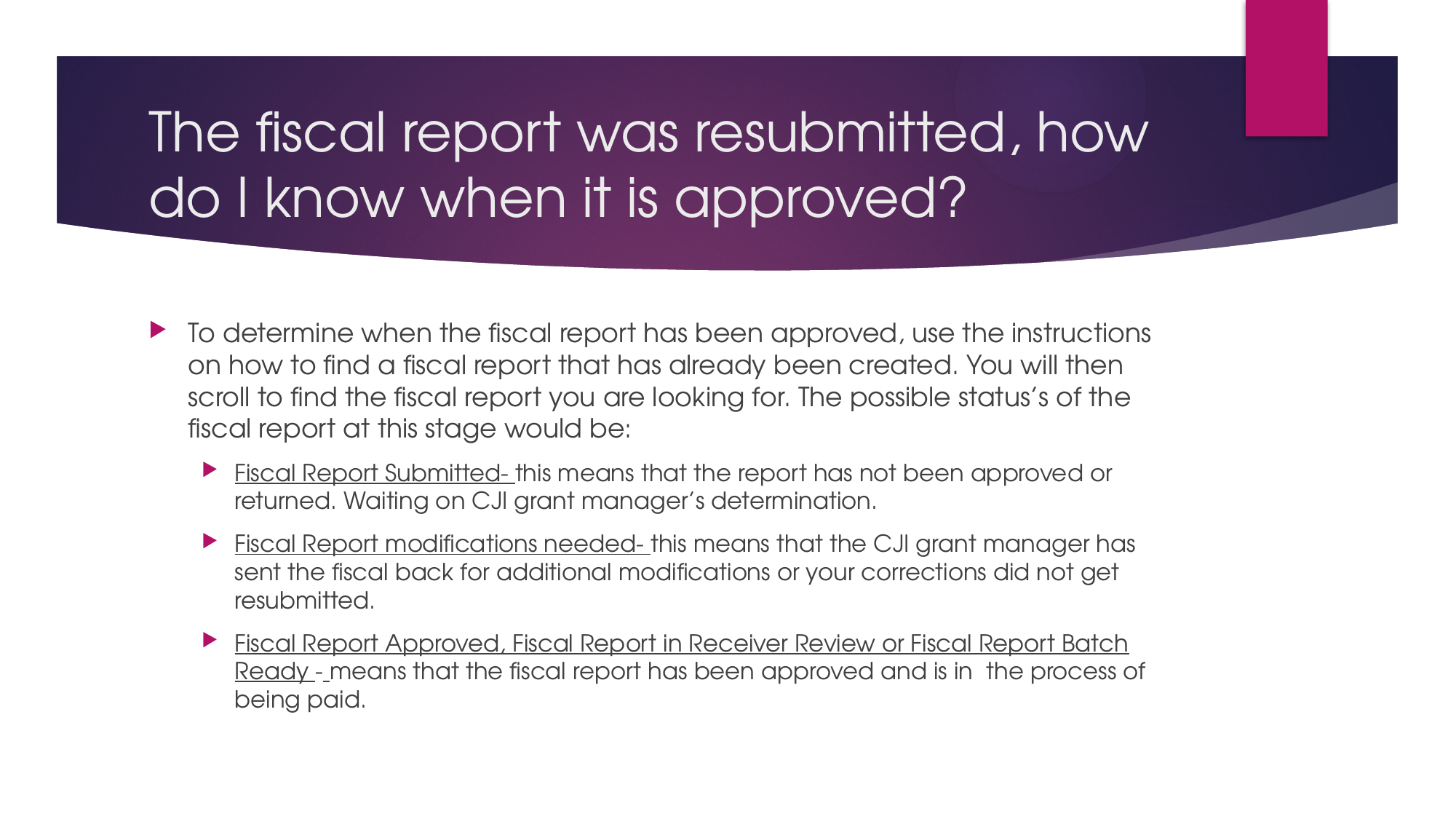

# The fiscal report was resubmitted, how do I know when it is approved?
To determine when the fiscal report has been approved, use the instructions on how to find a fiscal report that has already been created. You will then scroll to find the fiscal report you are looking for. The possible status’s of the fiscal report at this stage would be:
Fiscal Report Submitted- this means that the report has not been approved or returned. Waiting on CJI grant manager’s determination.
Fiscal Report modifications needed- this means that the CJI grant manager has sent the fiscal back for additional modifications or your corrections did not get resubmitted.
Fiscal Report Approved, Fiscal Report in Receiver Review or Fiscal Report Batch Ready - means that the fiscal report has been approved and is in  the process of being paid.